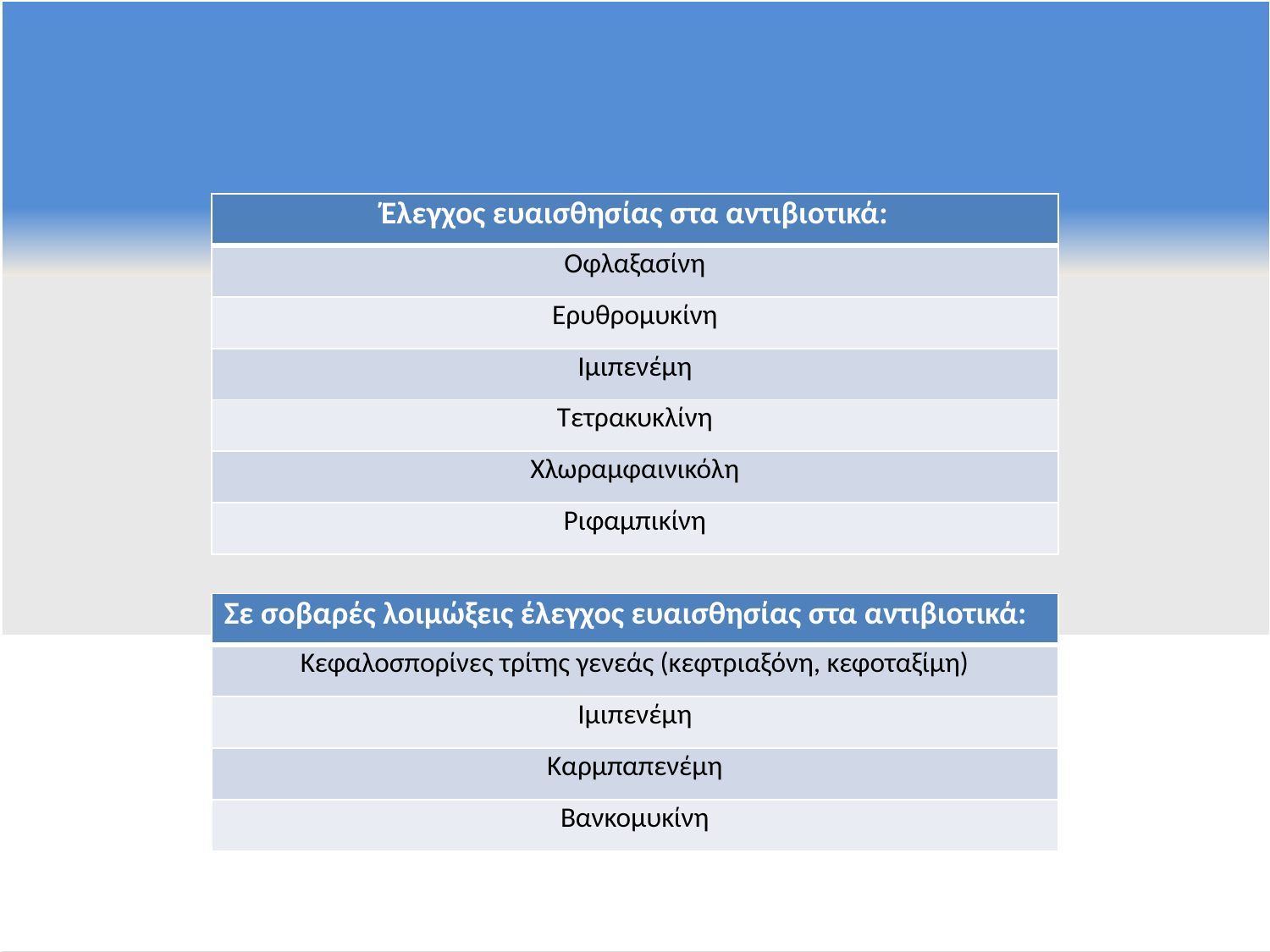

| Έλεγχος ευαισθησίας στα αντιβιοτικά: |
| --- |
| Οφλαξασίνη |
| Ερυθρομυκίνη |
| Ιμιπενέμη |
| Τετρακυκλίνη |
| Χλωραμφαινικόλη |
| Ριφαμπικίνη |
| Σε σοβαρές λοιμώξεις έλεγχος ευαισθησίας στα αντιβιοτικά: |
| --- |
| Κεφαλοσπορίνες τρίτης γενεάς (κεφτριαξόνη, κεφοταξίμη) |
| Ιμιπενέμη |
| Καρμπαπενέμη |
| Βανκομυκίνη |